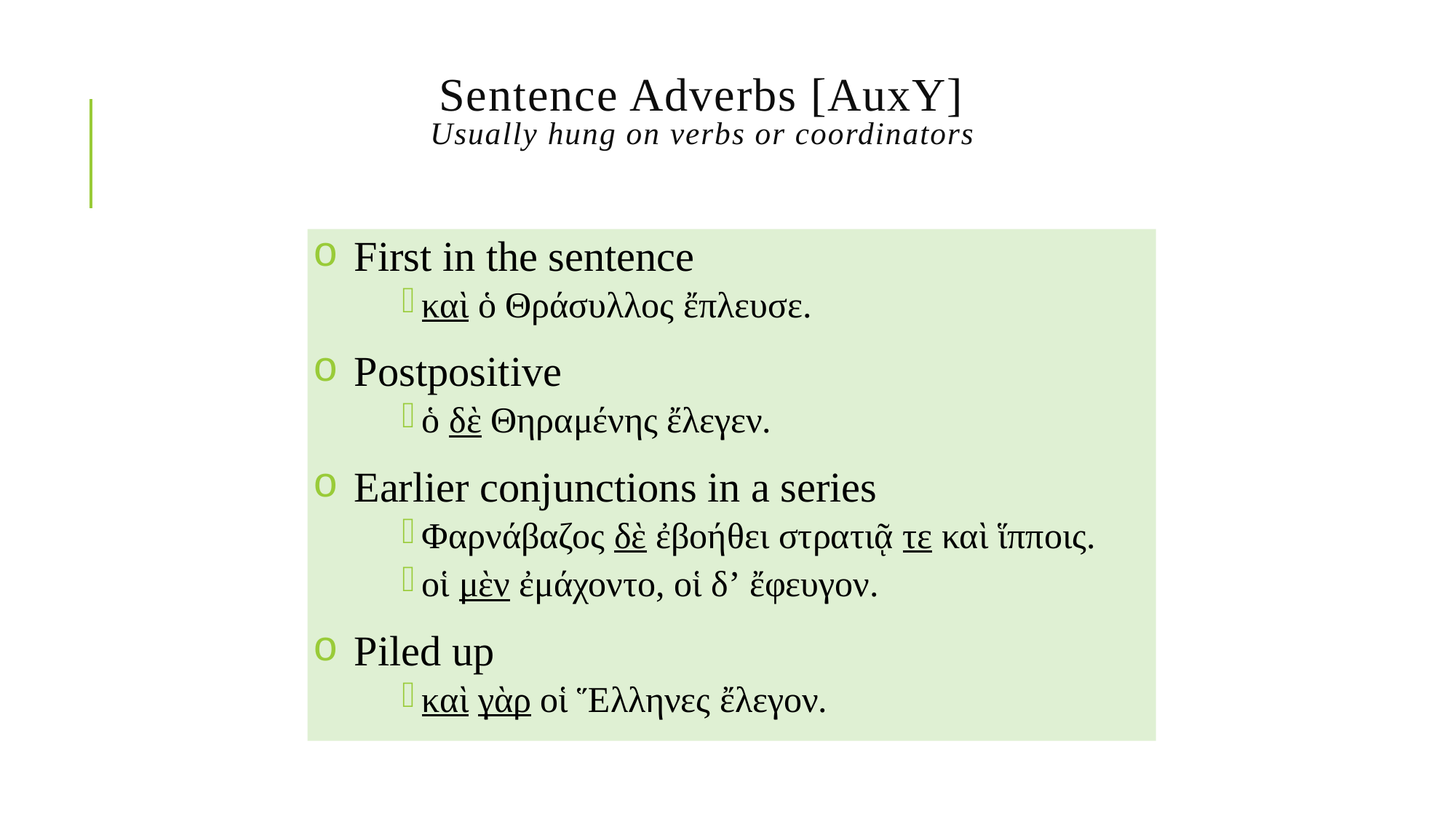

# Sentence Adverbs [AuxY] Usually hung on verbs or coordinators
First in the sentence
καὶ ὁ Θράσυλλος ἔπλευσε.
Postpositive
ὁ δὲ Θηραμένης ἔλεγεν.
Earlier conjunctions in a series
Φαρνάβαζος δὲ ἐβοήθει στρατιᾷ τε καὶ ἵπποις.
οἱ μὲν ἐμάχοντο, οἱ δʼ ἔφευγον.
Piled up
καὶ γὰρ οἱ Ἕλληνες ἔλεγον.